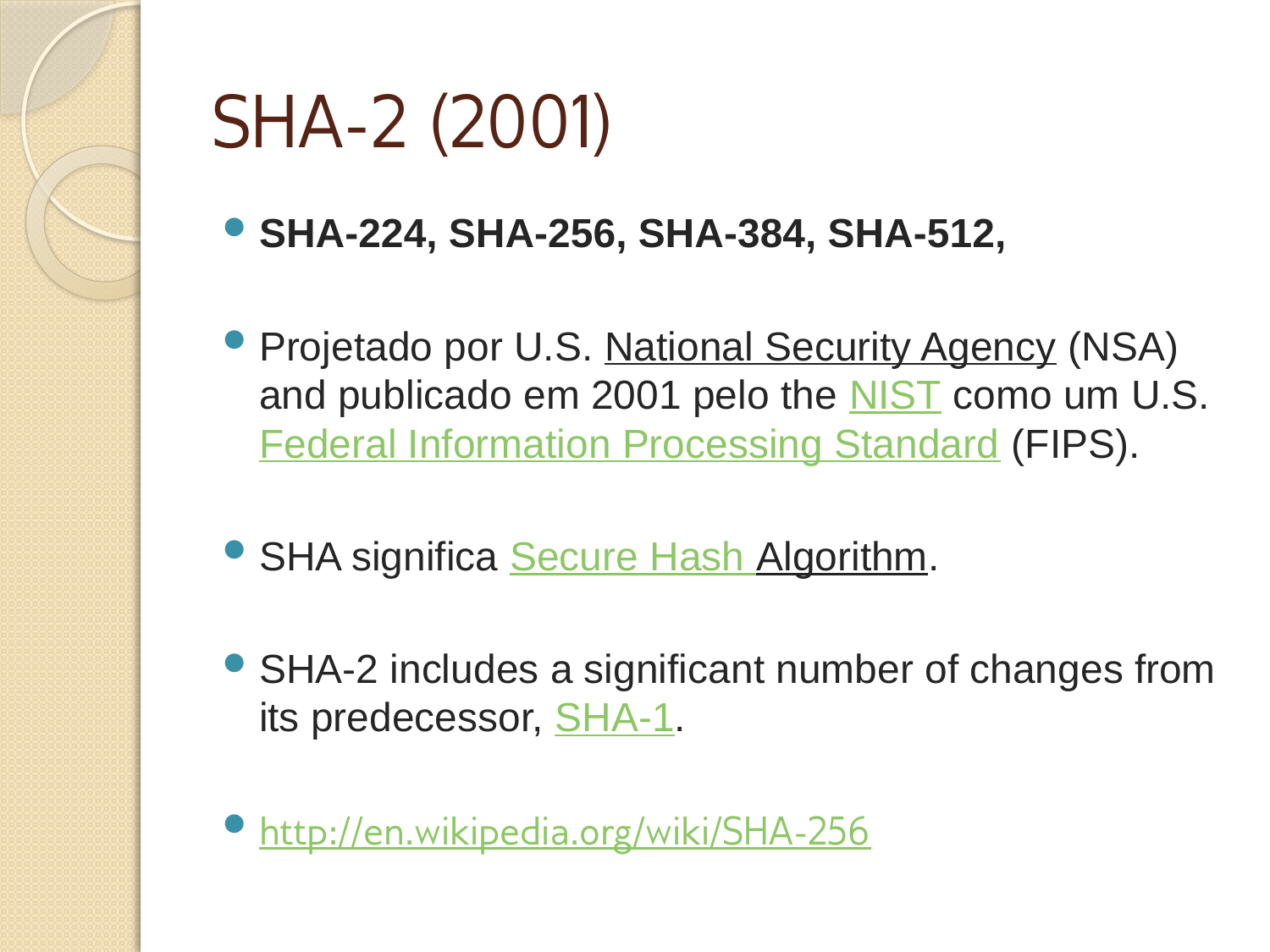

# SHA-2 (2001)
SHA-224, SHA-256, SHA-384, SHA-512,

Projetado por U.S. National Security Agency (NSA) and publicado em 2001 pelo the NIST como um U.S. Federal Information Processing Standard (FIPS).

SHA significa Secure Hash Algorithm.

SHA-2 includes a significant number of changes from its predecessor, SHA-1.

http://en.wikipedia.org/wiki/SHA-256